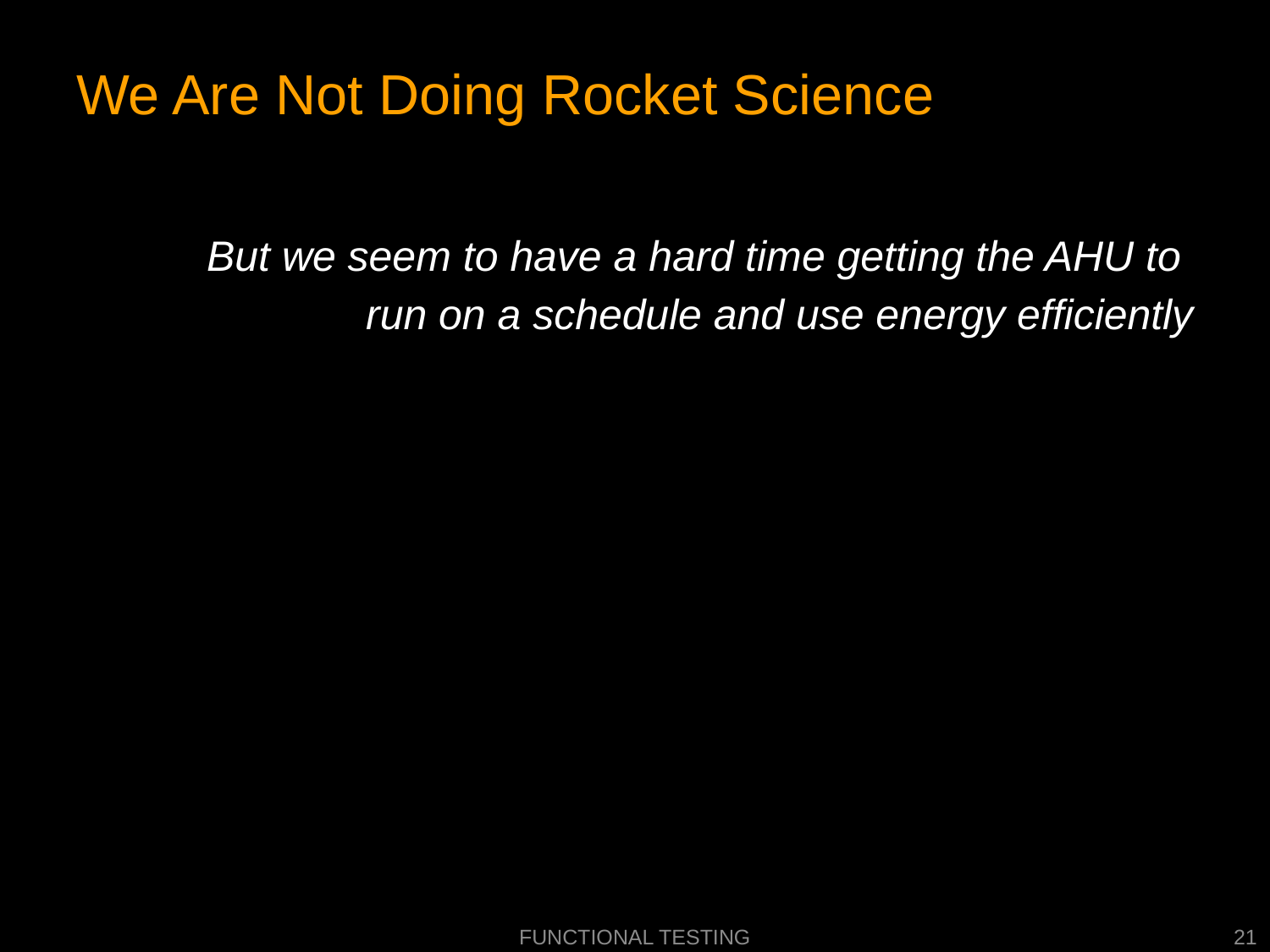

# We Are Not Doing Rocket Science
But we seem to have a hard time getting the AHU to
run on a schedule and use energy efficiently
Functional Testing
21